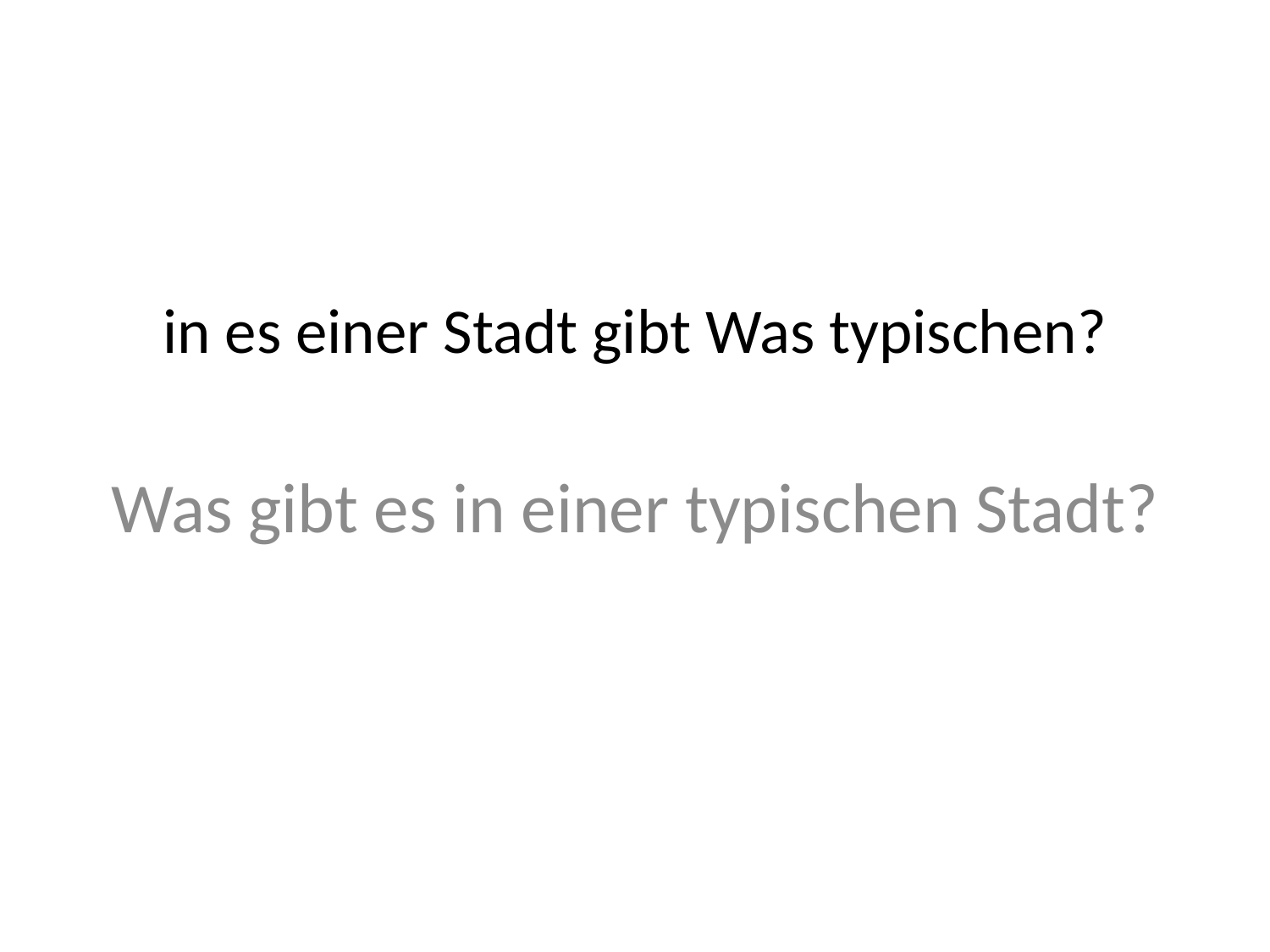

# in es einer Stadt gibt Was typischen?
Was gibt es in einer typischen Stadt?